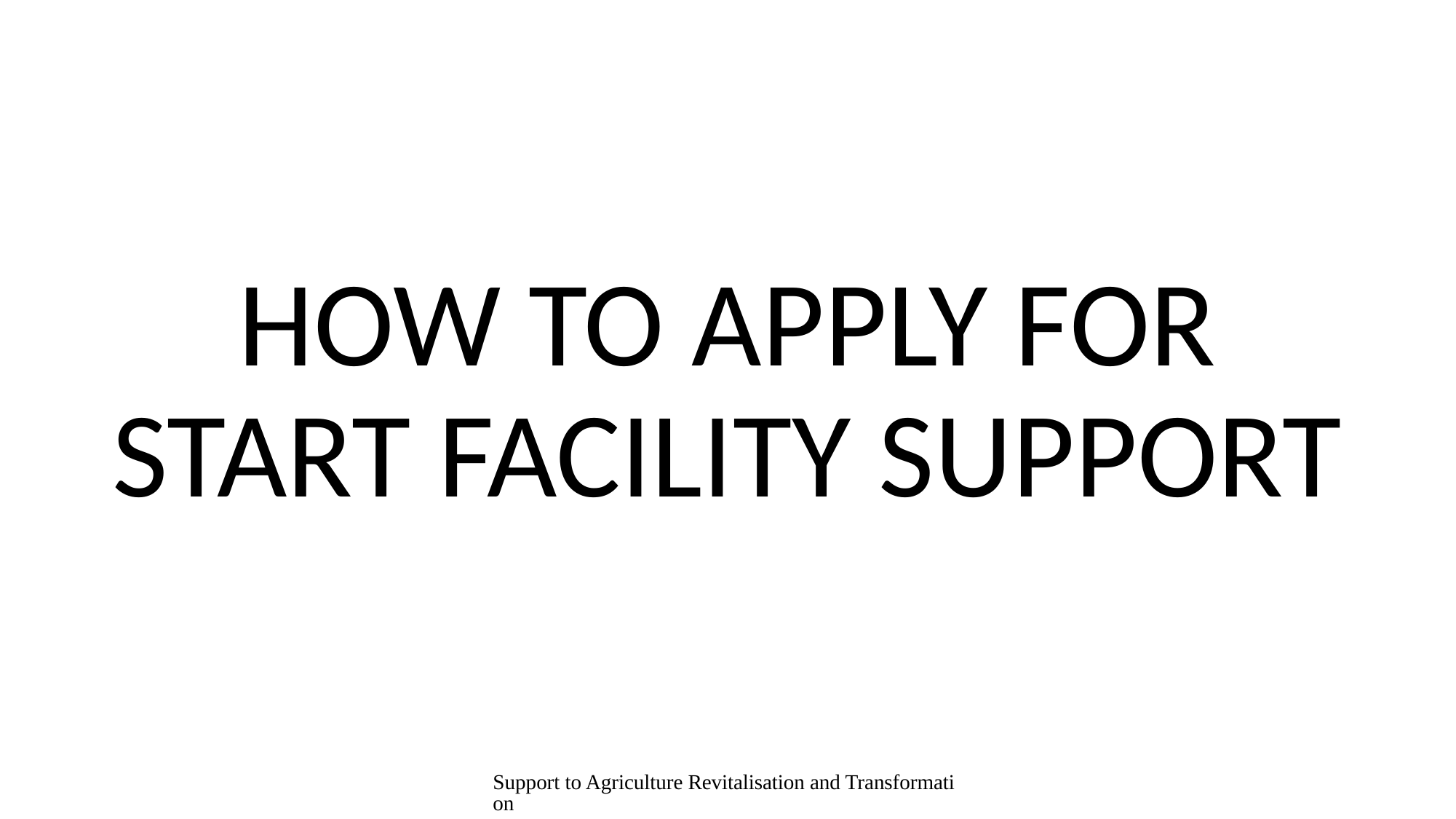

# HOW TO APPLY FOR START FACILITY SUPPORT
Support to Agriculture Revitalisation and Transformation